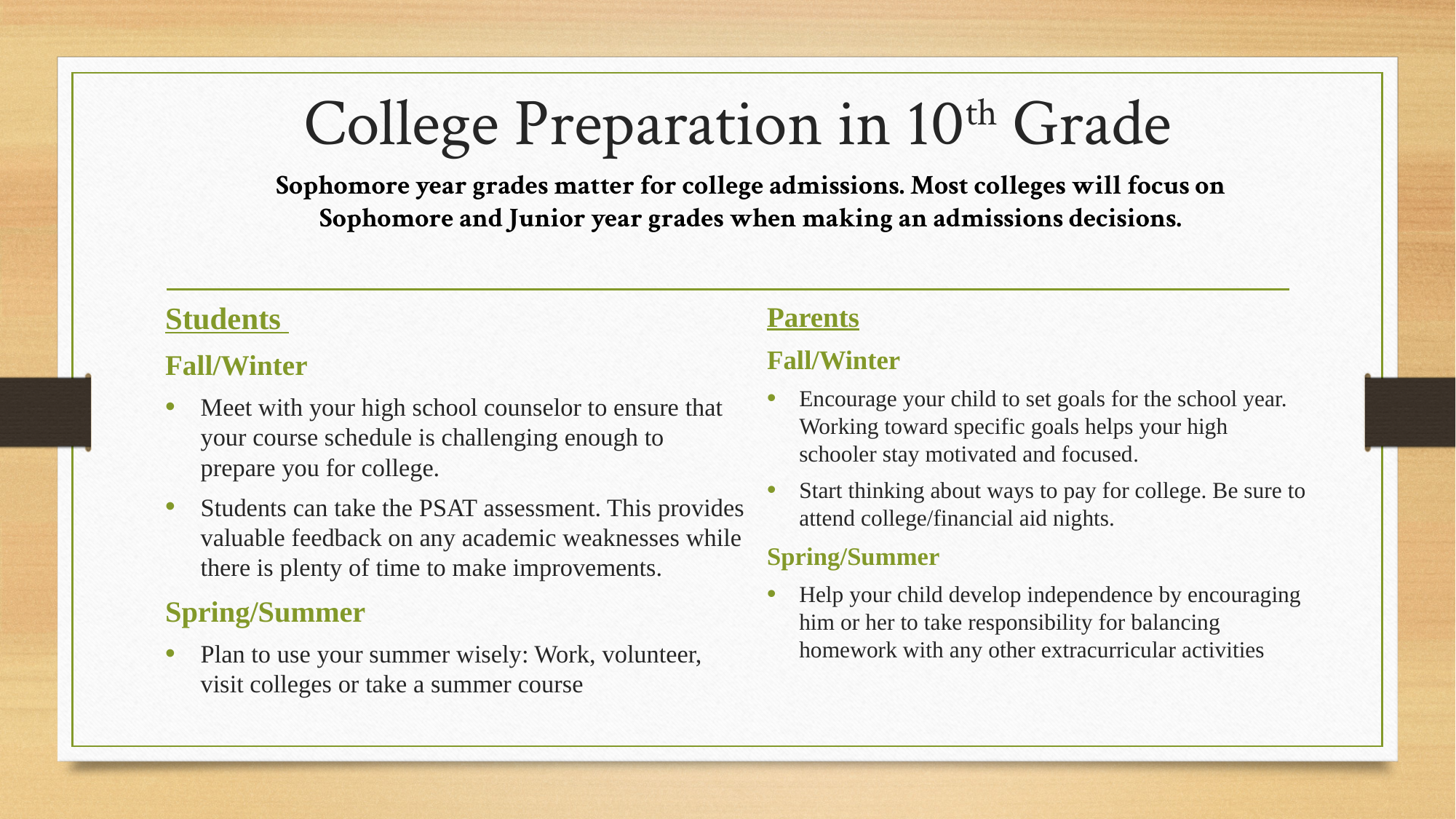

# College Preparation in 10th Grade
Sophomore year grades matter for college admissions. Most colleges will focus on Sophomore and Junior year grades when making an admissions decisions.

Students
Fall/Winter
Meet with your high school counselor to ensure that your course schedule is challenging enough to prepare you for college.
Students can take the PSAT assessment. This provides valuable feedback on any academic weaknesses while there is plenty of time to make improvements.
Spring/Summer
Plan to use your summer wisely: Work, volunteer, visit colleges or take a summer course
Parents
Fall/Winter
Encourage your child to set goals for the school year. Working toward specific goals helps your high schooler stay motivated and focused.
Start thinking about ways to pay for college. Be sure to attend college/financial aid nights.
Spring/Summer
Help your child develop independence by encouraging him or her to take responsibility for balancing homework with any other extracurricular activities